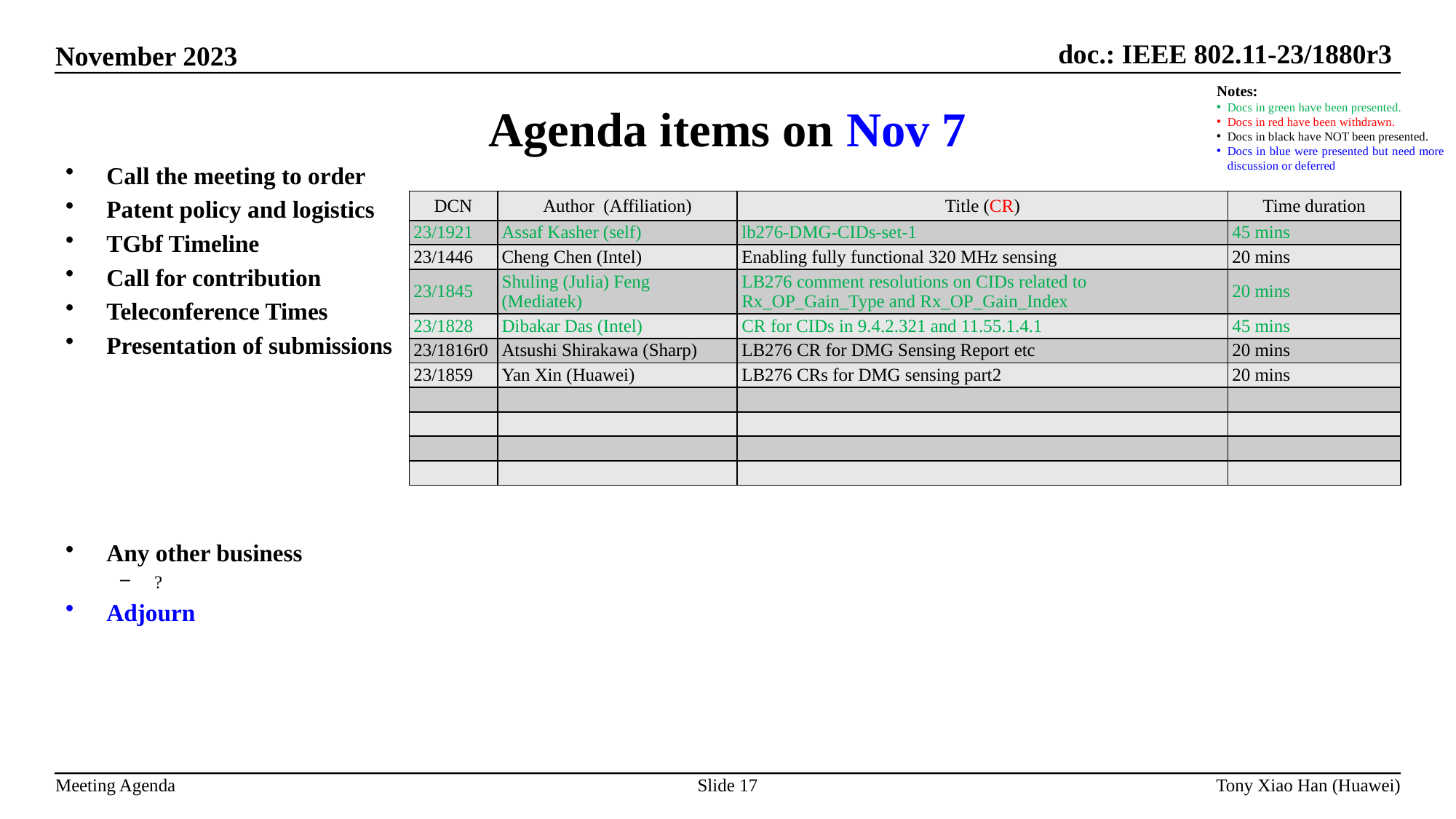

Agenda items on Nov 7
Notes:
Docs in green have been presented.
Docs in red have been withdrawn.
Docs in black have NOT been presented.
Docs in blue were presented but need more discussion or deferred
Call the meeting to order
Patent policy and logistics
TGbf Timeline
Call for contribution
Teleconference Times
Presentation of submissions

Any other business
?
Adjourn
| DCN | Author (Affiliation) | Title (CR) | Time duration |
| --- | --- | --- | --- |
| 23/1921 | Assaf Kasher (self) | lb276-DMG-CIDs-set-1 | 45 mins |
| 23/1446 | Cheng Chen (Intel) | Enabling fully functional 320 MHz sensing | 20 mins |
| 23/1845 | Shuling (Julia) Feng (Mediatek) | LB276 comment resolutions on CIDs related to Rx\_OP\_Gain\_Type and Rx\_OP\_Gain\_Index | 20 mins |
| 23/1828 | Dibakar Das (Intel) | CR for CIDs in 9.4.2.321 and 11.55.1.4.1 | 45 mins |
| 23/1816r0 | Atsushi Shirakawa (Sharp) | LB276 CR for DMG Sensing Report etc | 20 mins |
| 23/1859 | Yan Xin (Huawei) | LB276 CRs for DMG sensing part2 | 20 mins |
|  |  |  |  |
|  |  |  |  |
|  |  |  |  |
|  |  |  |  |